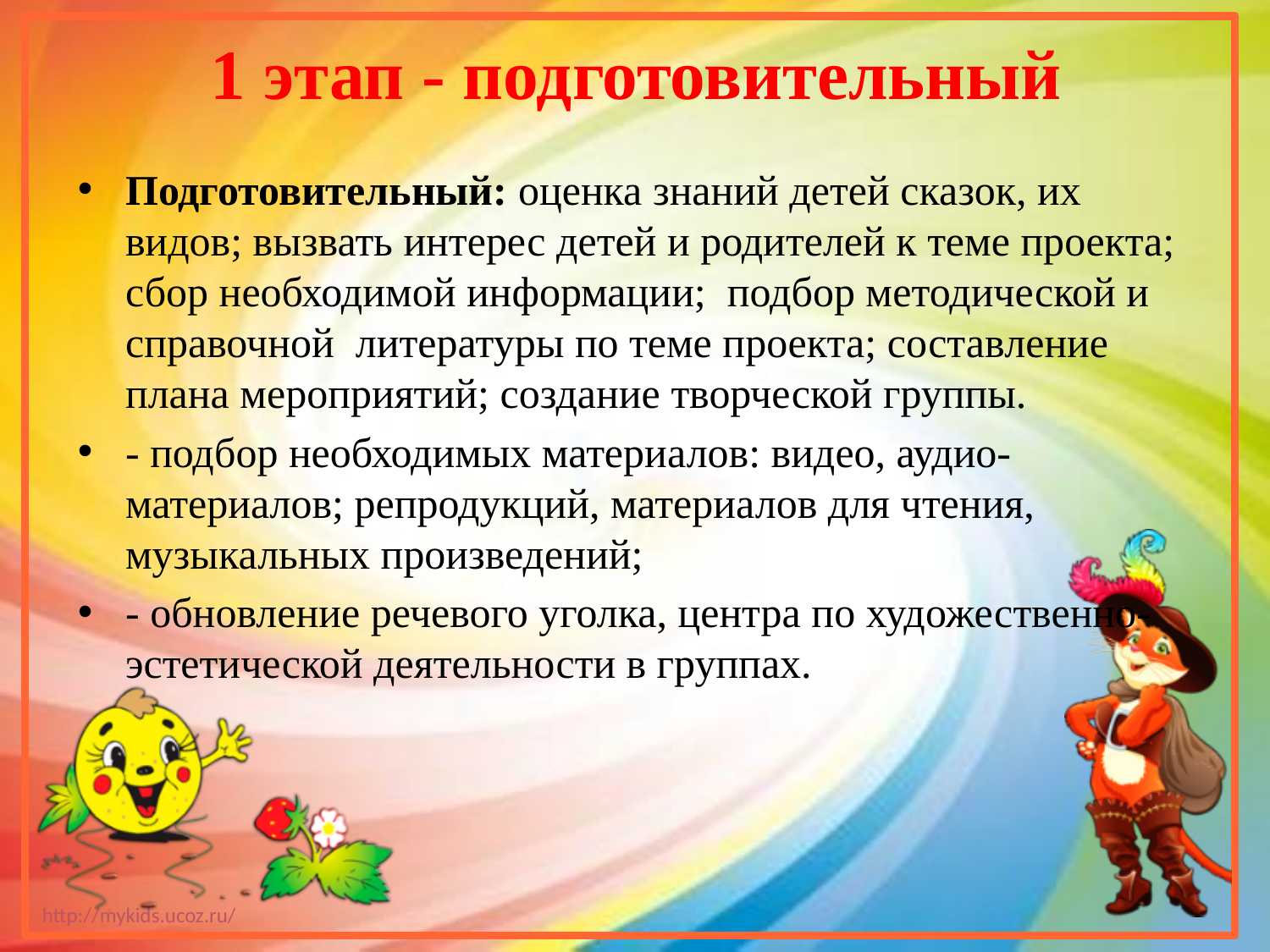

1 этап - подготовительный
Подготовительный: оценка знаний детей сказок, их видов; вызвать интерес детей и родителей к теме проекта; сбор необходимой информации;  подбор методической и справочной  литературы по теме проекта; составление  плана мероприятий; создание творческой группы.
- подбор необходимых материалов: видео, аудио-материалов; репродукций, материалов для чтения,   музыкальных произведений;
- обновление речевого уголка, центра по художественно-эстетической деятельности в группах.